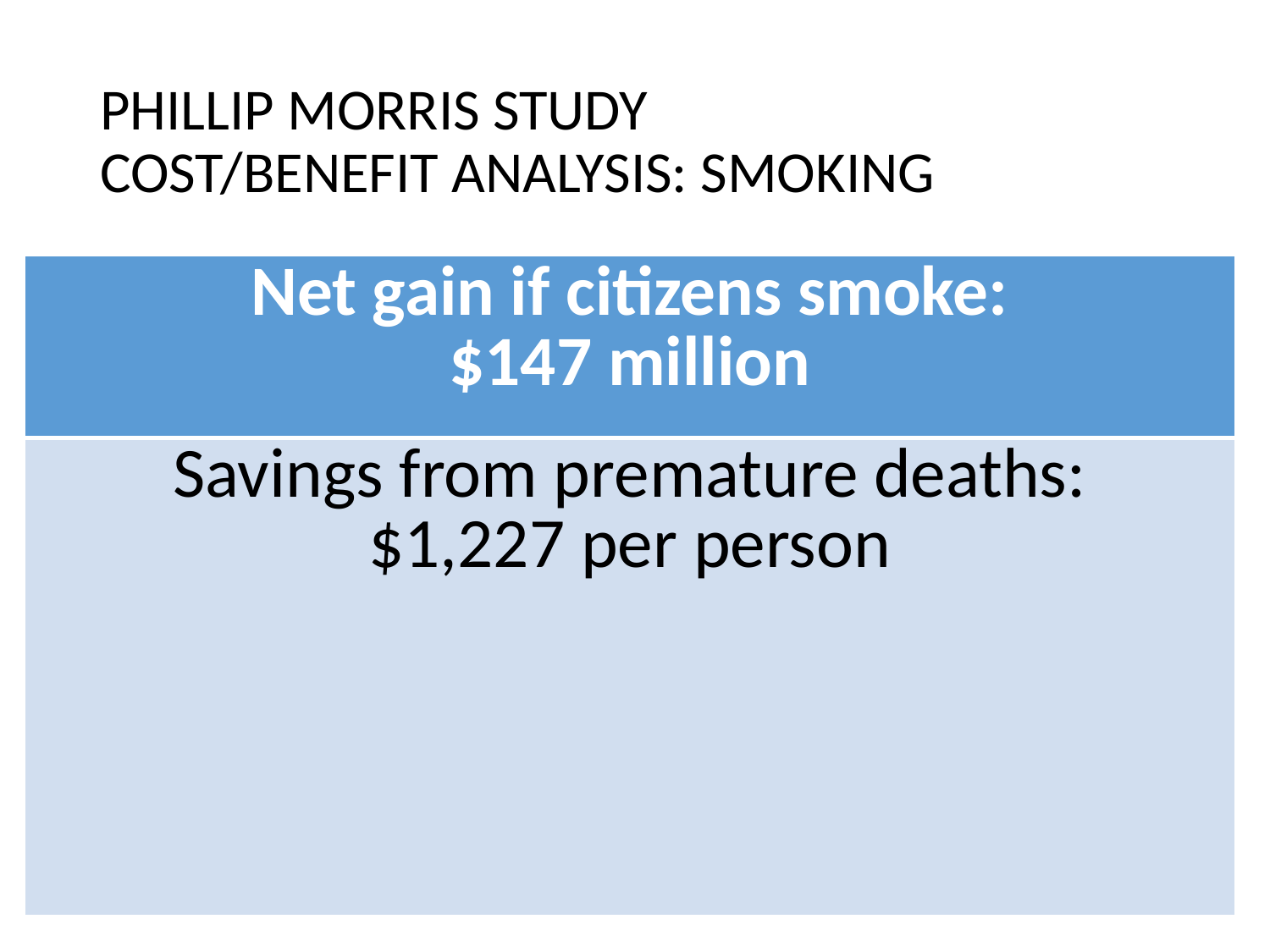

# PHILLIP MORRIS STUDY COST/BENEFIT ANALYSIS: SMOKING
| Net gain if citizens smoke: $147 million |
| --- |
| Savings from premature deaths: $1,227 per person |